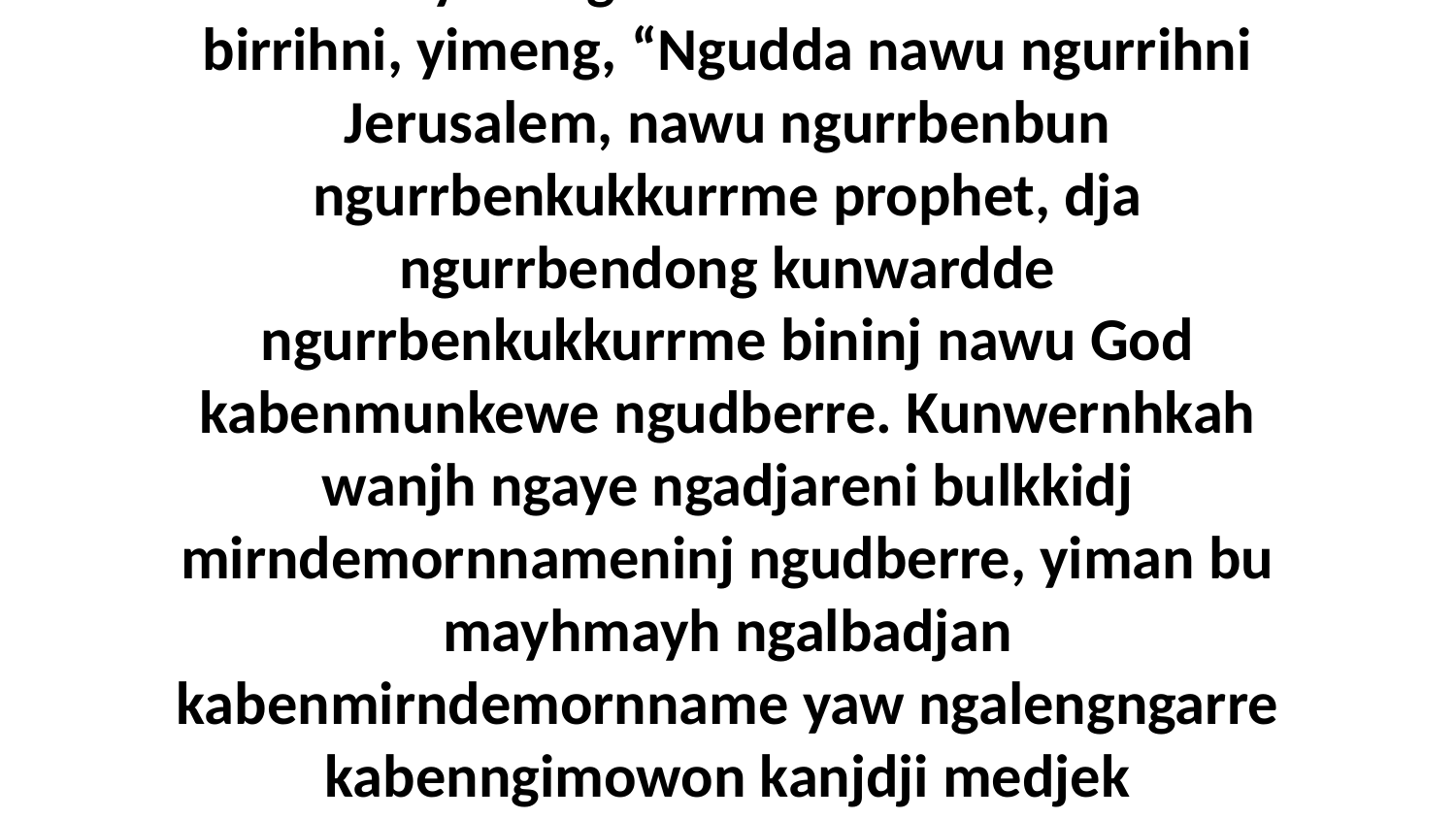

34 Wanjh kunu Jesus yiman rerrih benmarneyimeng bedberre nawu Jerusalem birrihni, yimeng, “Ngudda nawu ngurrihni Jerusalem, nawu ngurrbenbun ngurrbenkukkurrme prophet, dja ngurrbendong kunwardde ngurrbenkukkurrme bininj nawu God kabenmunkewe ngudberre. Kunwernhkah wanjh ngaye ngadjareni bulkkidj mirndemornnameninj ngudberre, yiman bu mayhmayh ngalbadjan kabenmirndemornname yaw ngalengngarre kabenngimowon kanjdji medjek kabenbarrkbun. Dja ngudda minj ngurridjareniwirrinj.